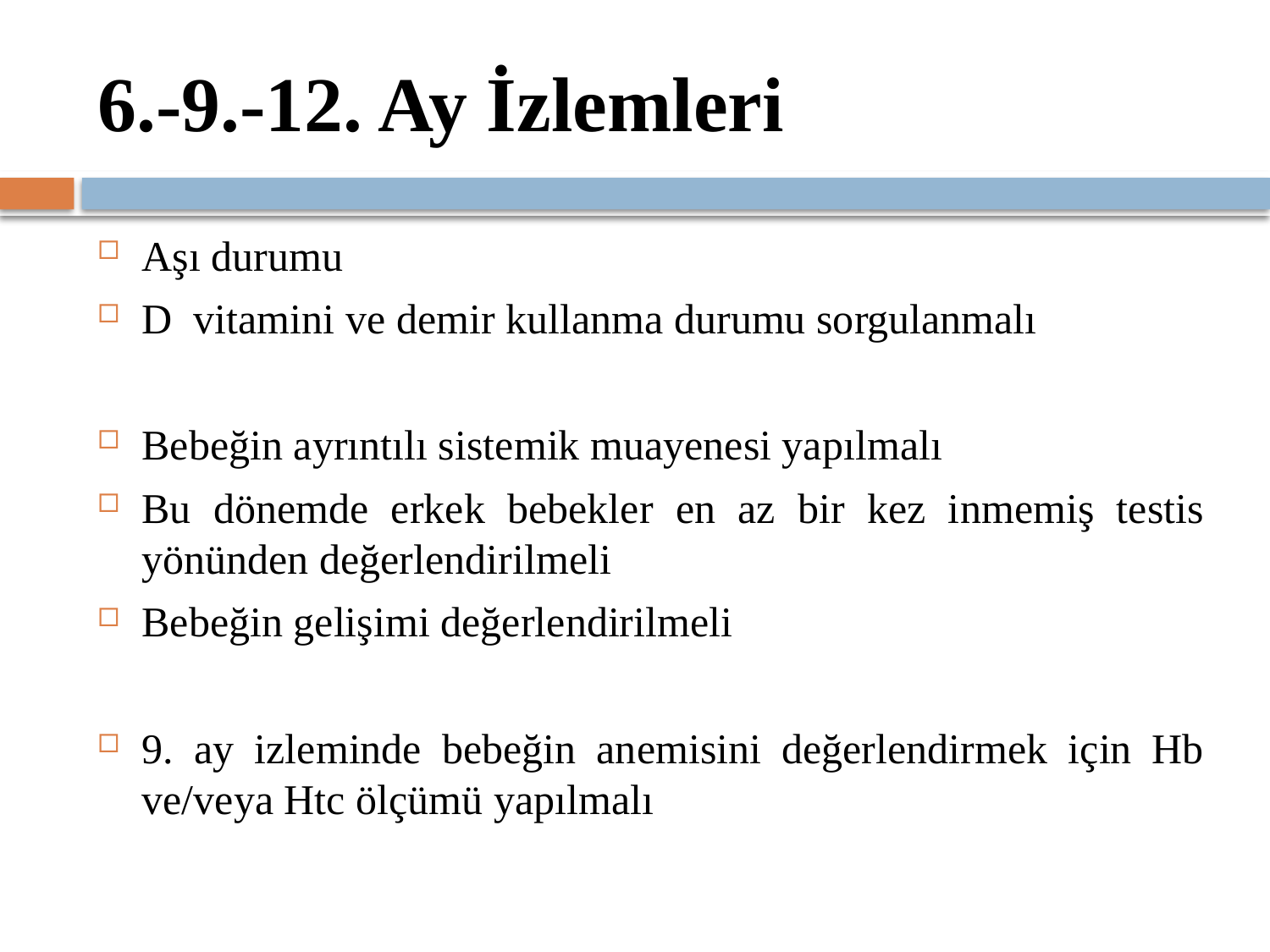

# 6.-9.-12. Ay İzlemleri
Aşı durumu
D  vitamini ve demir kullanma durumu sorgulanmalı

Bebeğin ayrıntılı sistemik muayenesi yapılmalı
Bu dönemde erkek bebekler en az bir kez inmemiş testis yönünden değerlendirilmeli
Bebeğin gelişimi değerlendirilmeli

9. ay izleminde bebeğin anemisini değerlendirmek için Hb ve/veya Htc ölçümü yapılmalı